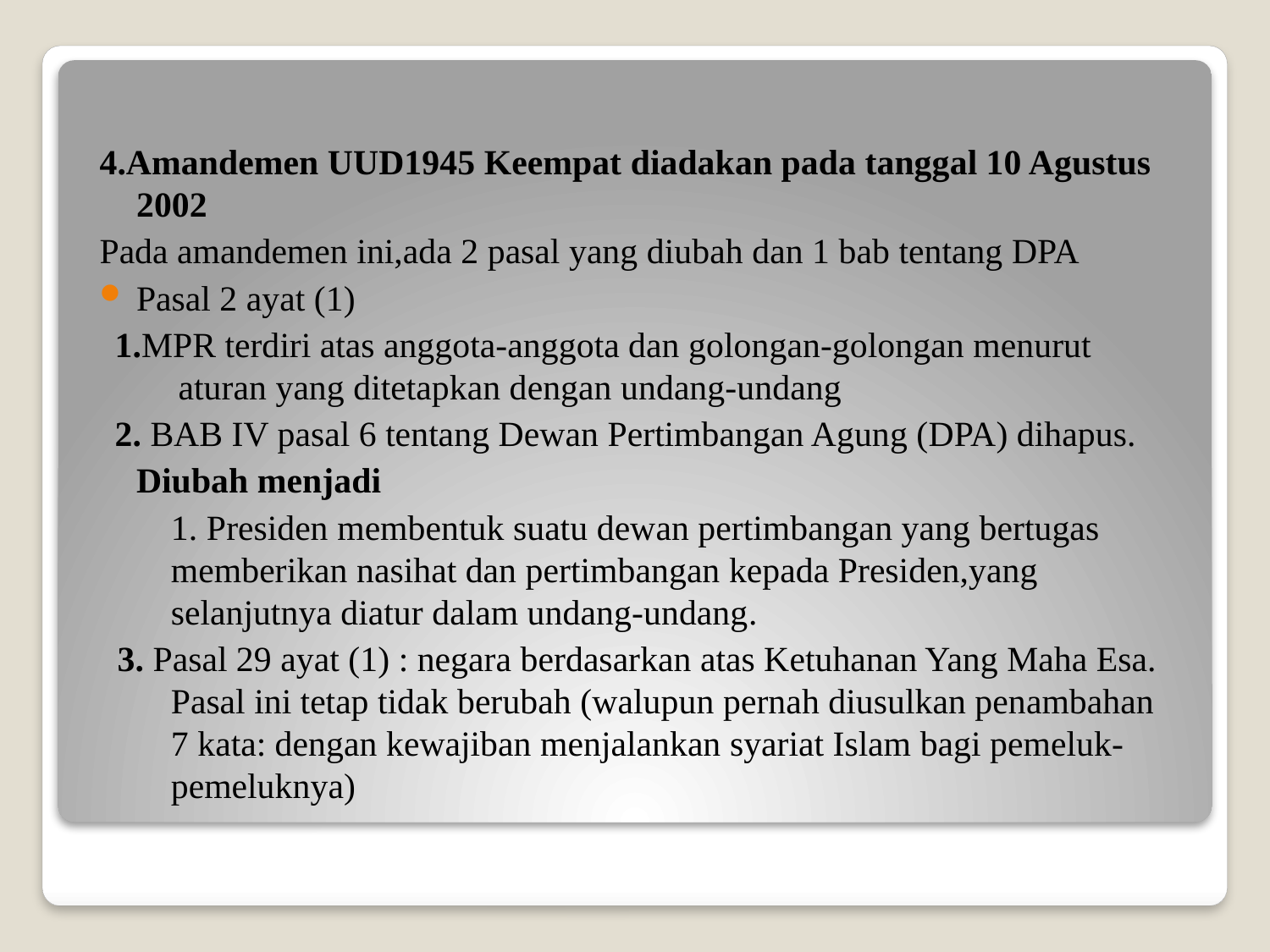

4.Amandemen UUD1945 Keempat diadakan pada tanggal 10 Agustus 2002
Pada amandemen ini,ada 2 pasal yang diubah dan 1 bab tentang DPA
Pasal 2 ayat (1)
1.MPR terdiri atas anggota-anggota dan golongan-golongan menurut aturan yang ditetapkan dengan undang-undang
2. BAB IV pasal 6 tentang Dewan Pertimbangan Agung (DPA) dihapus.
	Diubah menjadi
	1. Presiden membentuk suatu dewan pertimbangan yang bertugas memberikan nasihat dan pertimbangan kepada Presiden,yang selanjutnya diatur dalam undang-undang.
  3. Pasal 29 ayat (1) : negara berdasarkan atas Ketuhanan Yang Maha Esa. Pasal ini tetap tidak berubah (walupun pernah diusulkan penambahan 7 kata: dengan kewajiban menjalankan syariat Islam bagi pemeluk-pemeluknya)